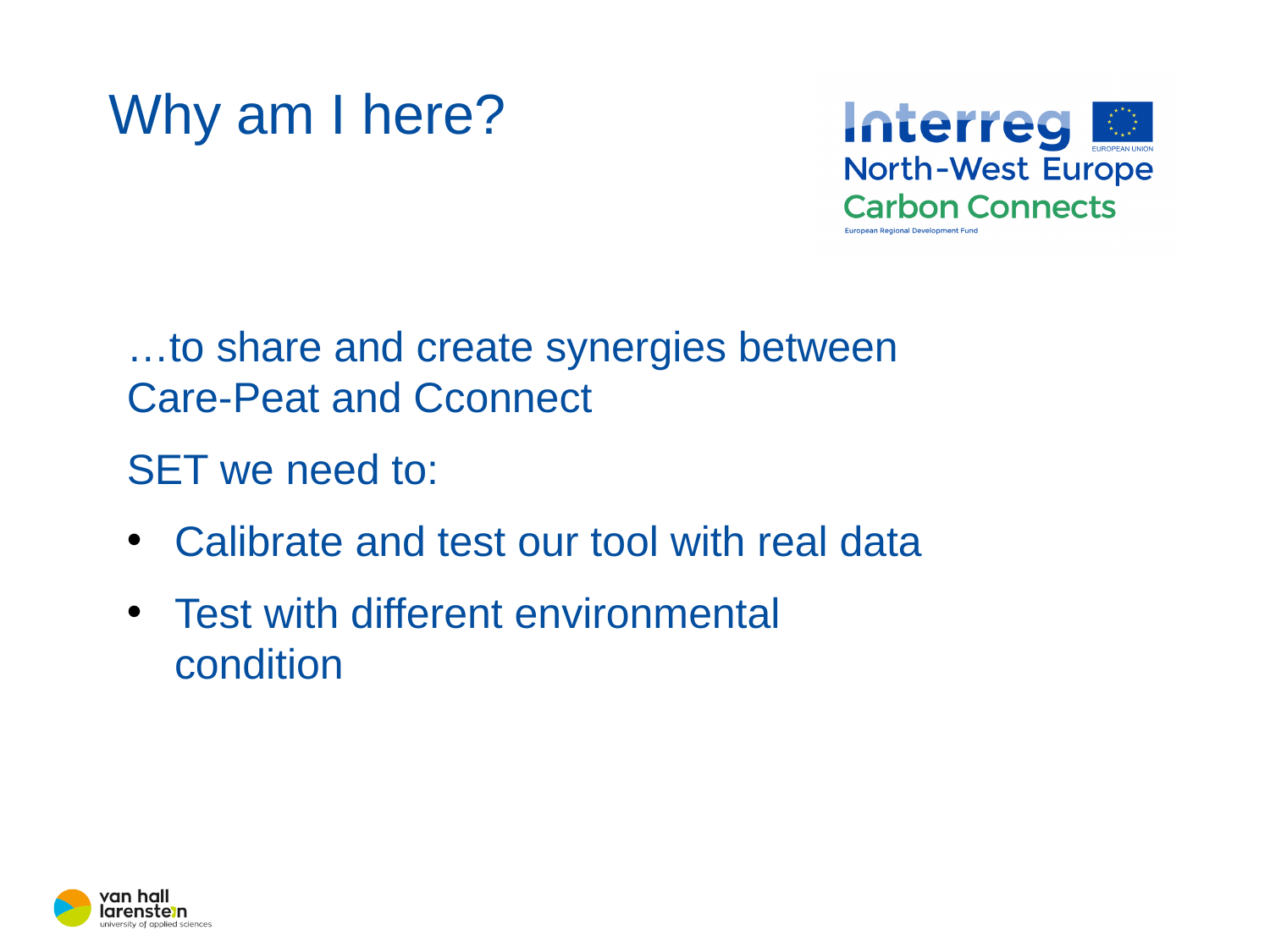

Why am I here?
…to share and create synergies between Care-Peat and Cconnect
SET we need to:
Calibrate and test our tool with real data
Test with different environmental condition